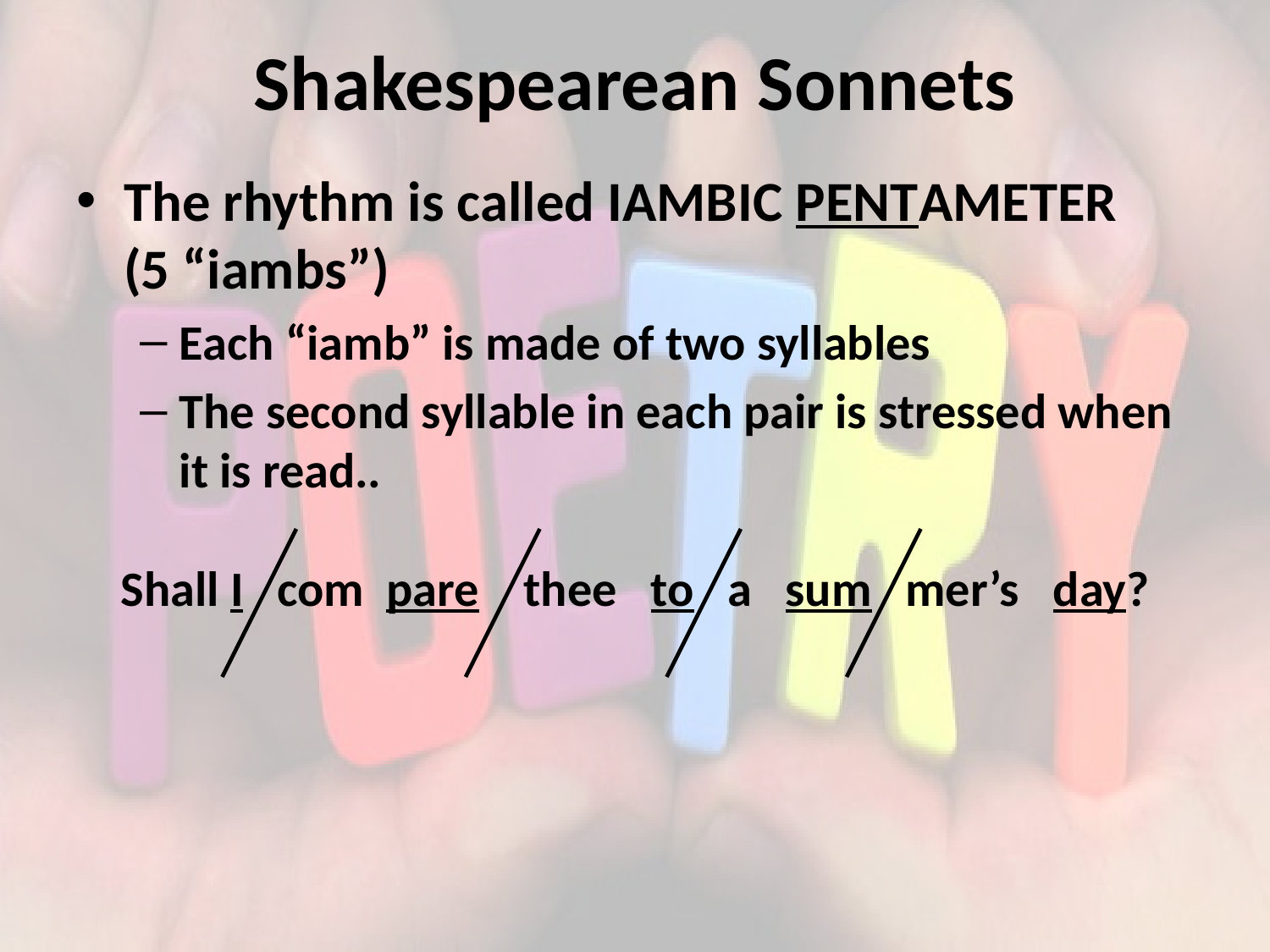

# Shakespearean Sonnets
The rhythm is called IAMBIC PENTAMETER     (5 “iambs”)
Each “iamb” is made of two syllables
The second syllable in each pair is stressed when it is read..

Shall I   com  pare    thee   to   a   sum   mer’s   day?